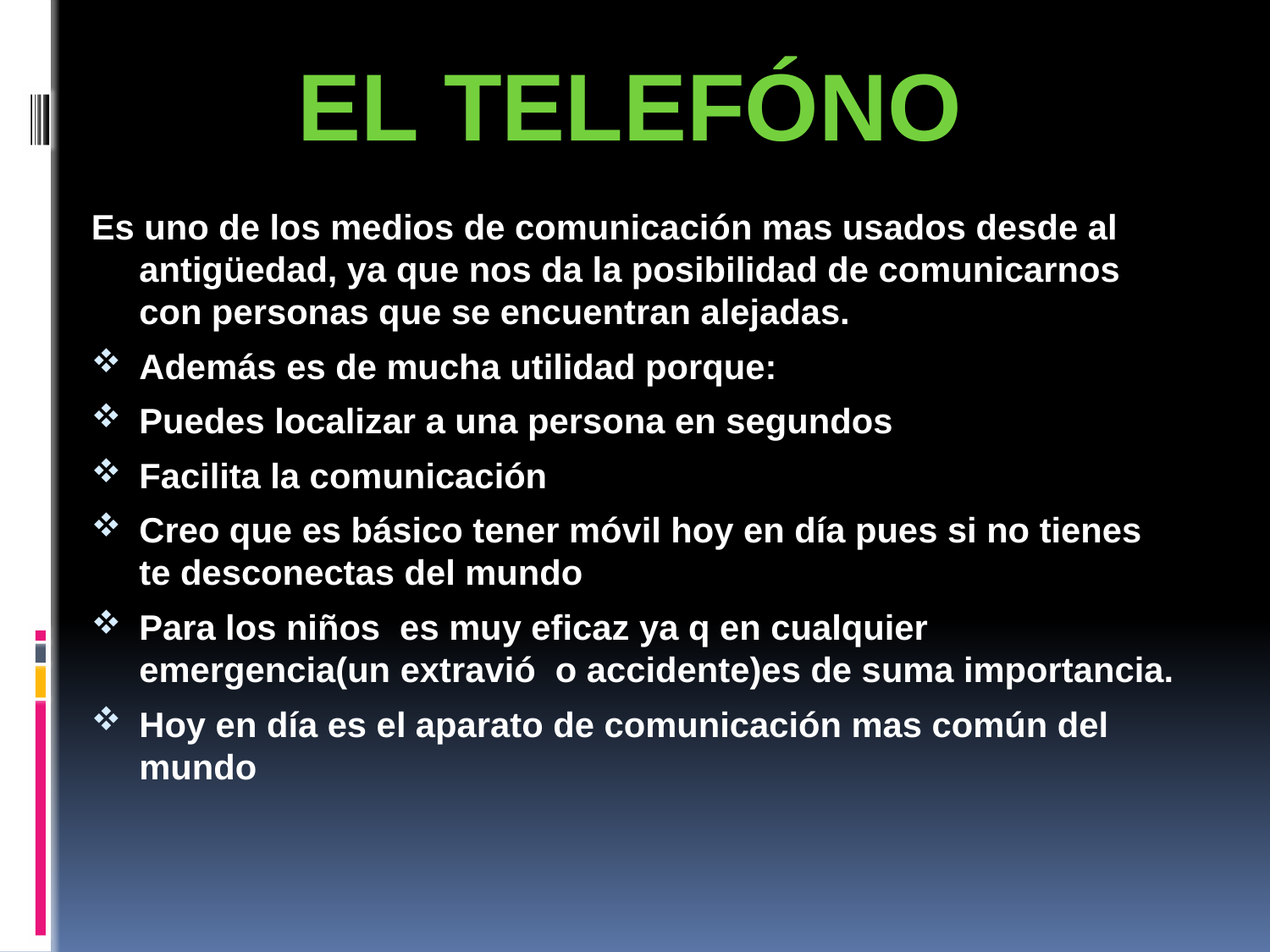

EL TELEFÓNO
Es uno de los medios de comunicación mas usados desde al antigüedad, ya que nos da la posibilidad de comunicarnos con personas que se encuentran alejadas.
Además es de mucha utilidad porque:
Puedes localizar a una persona en segundos
Facilita la comunicación
Creo que es básico tener móvil hoy en día pues si no tienes te desconectas del mundo
Para los niños  es muy eficaz ya q en cualquier emergencia(un extravió  o accidente)es de suma importancia.
Hoy en día es el aparato de comunicación mas común del mundo